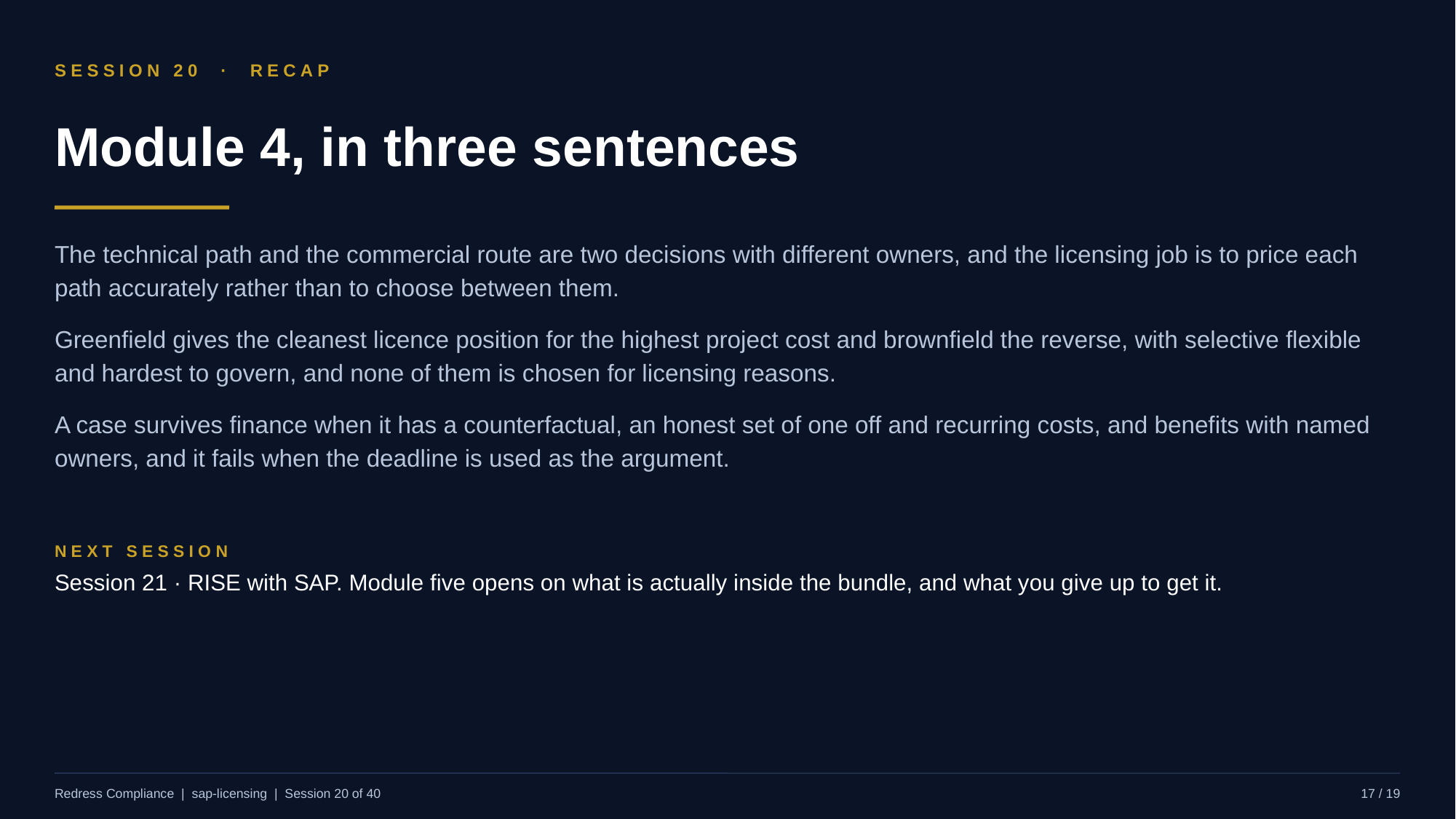

SESSION 20  ·  RECAP
Module 4, in three sentences

The technical path and the commercial route are two decisions with different owners, and the licensing job is to price each path accurately rather than to choose between them.
Greenfield gives the cleanest licence position for the highest project cost and brownfield the reverse, with selective flexible and hardest to govern, and none of them is chosen for licensing reasons.
A case survives finance when it has a counterfactual, an honest set of one off and recurring costs, and benefits with named owners, and it fails when the deadline is used as the argument.
NEXT SESSION
Session 21 · RISE with SAP. Module five opens on what is actually inside the bundle, and what you give up to get it.

Redress Compliance  |  sap-licensing  |  Session 20 of 40
17 / 19